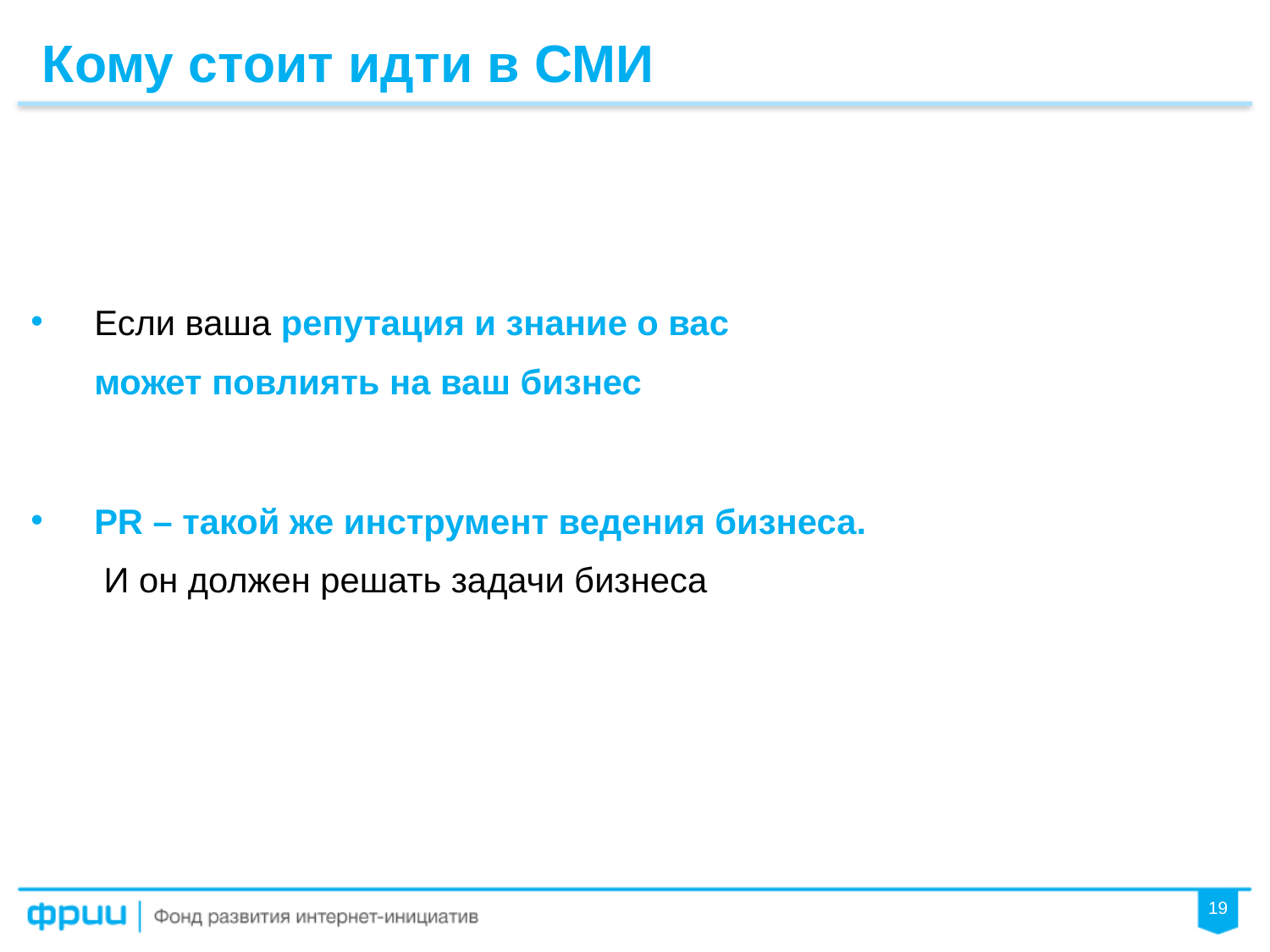

Кому стоит идти в СМИ
Если ваша репутация и знание о вас
может повлиять на ваш бизнес

PR – такой же инструмент ведения бизнеса.                                          И он должен решать задачи бизнеса